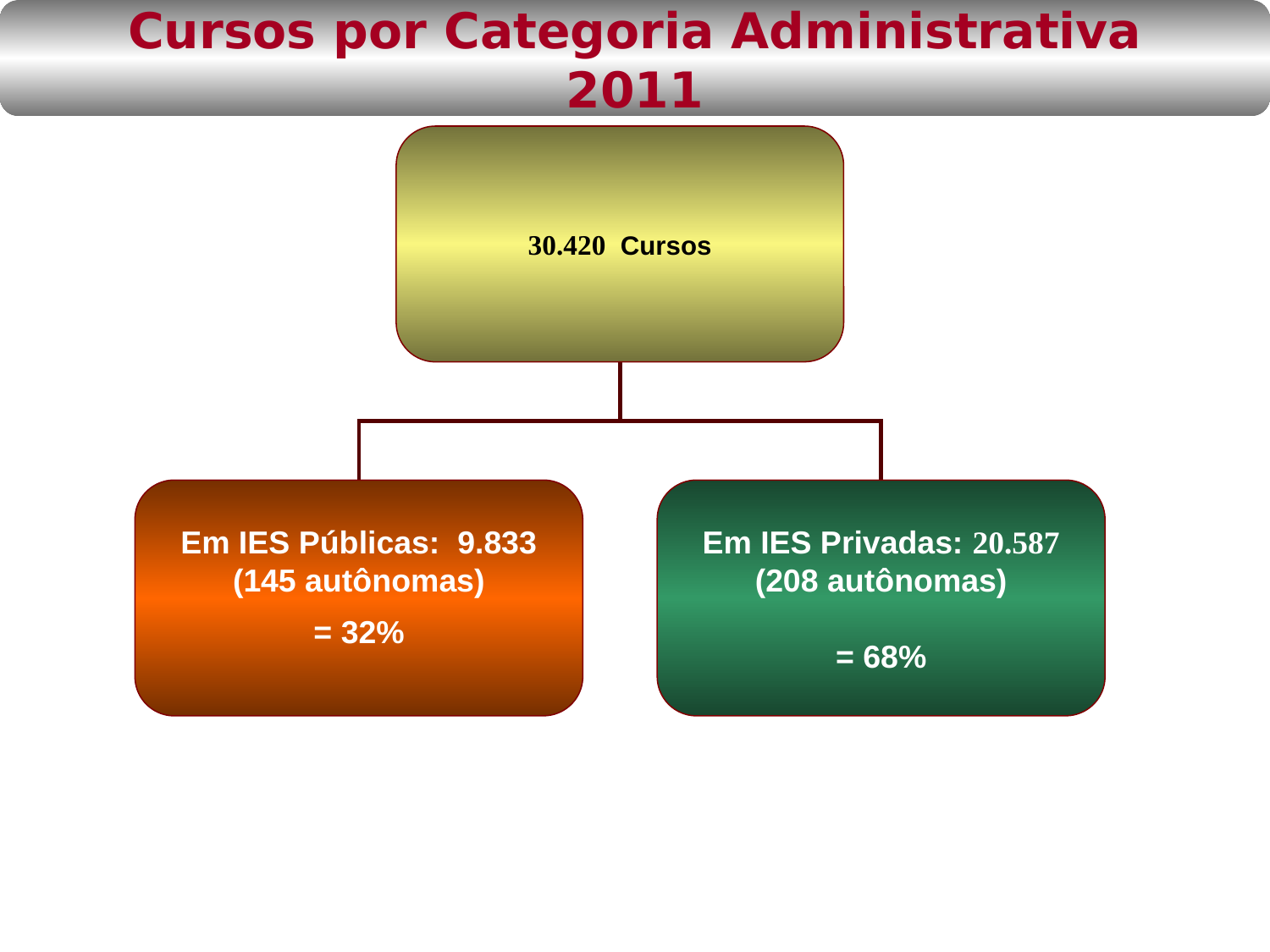

Cursos por Categoria Administrativa
2011
30.420  Cursos
Em IES Públicas:  9.833
(145 autônomas)

Em IES Privadas: 20.587
(208 autônomas)

= 68%
= 32%